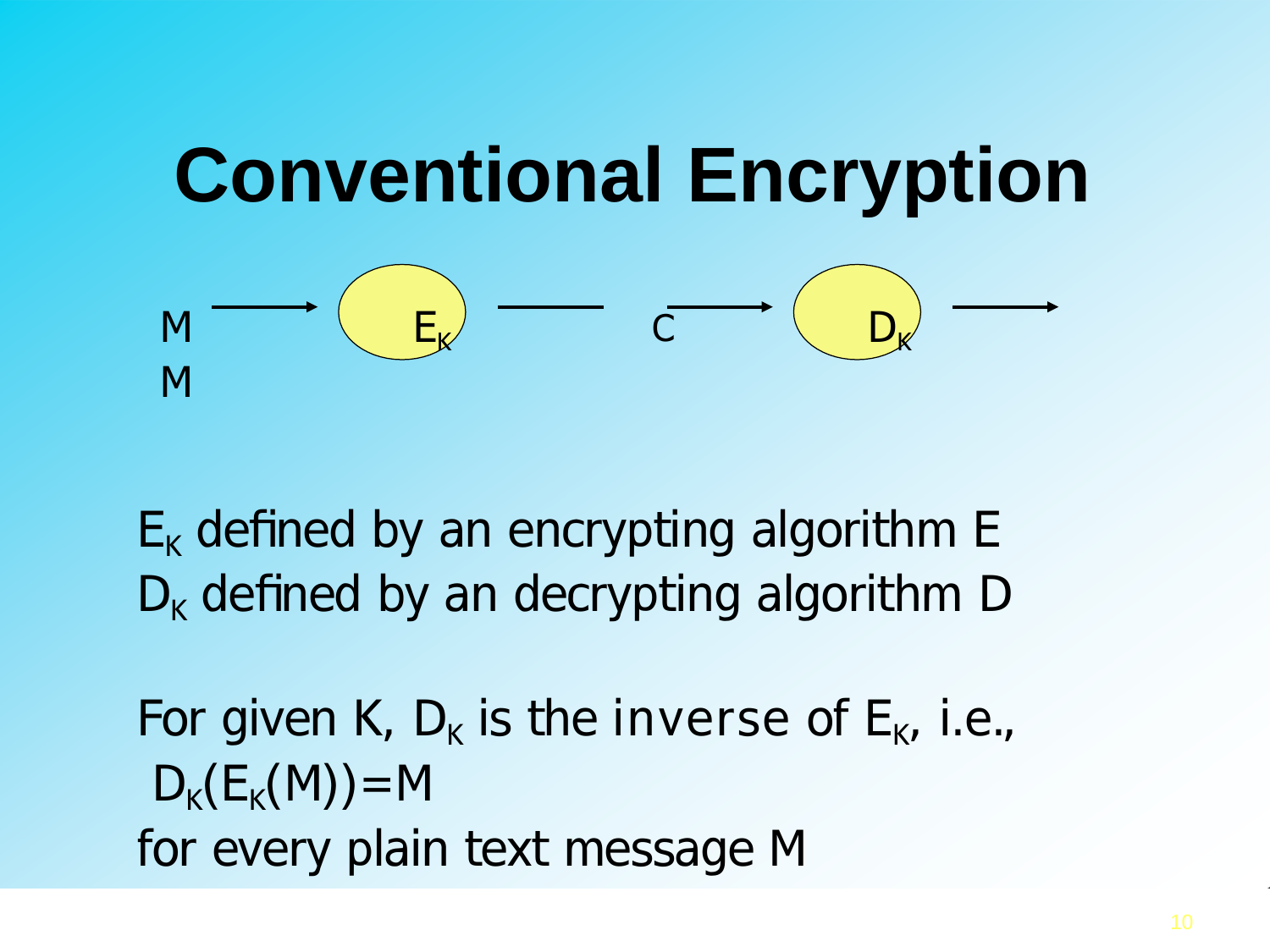

# Conventional Encryption

M	EK	C	DK	M

EK defined by an encrypting algorithm E DK defined by an decrypting algorithm D

For given K, DK is the inverse of EK, i.e.,
DK(EK(M))=M
for every plain text message M

10